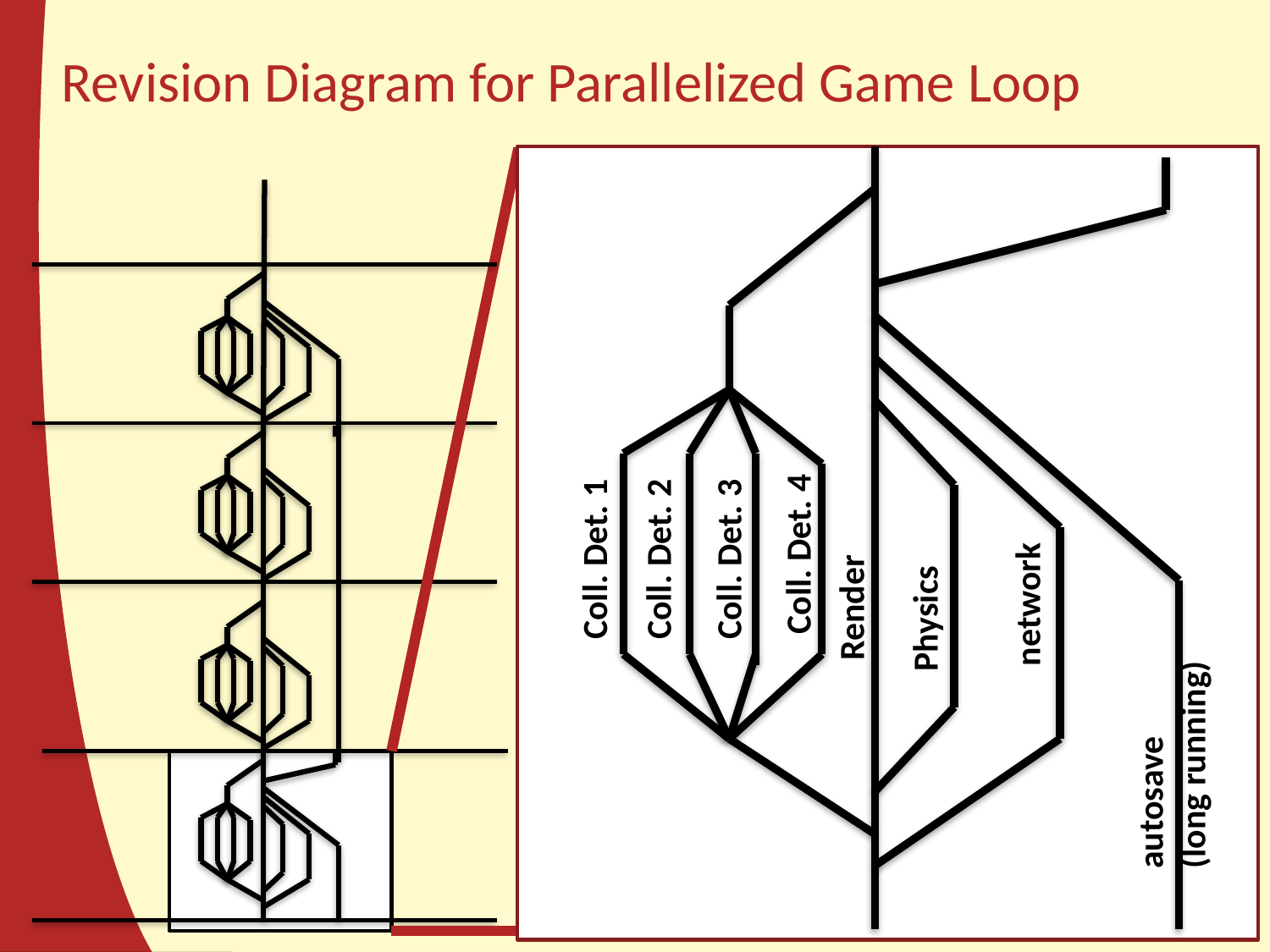

# Revision Diagram for Parallelized Game Loop

Coll. Det. 4
Coll. Det. 1
Coll. Det. 2
Coll. Det. 3
Render
network
Physics
autosave
(long running)